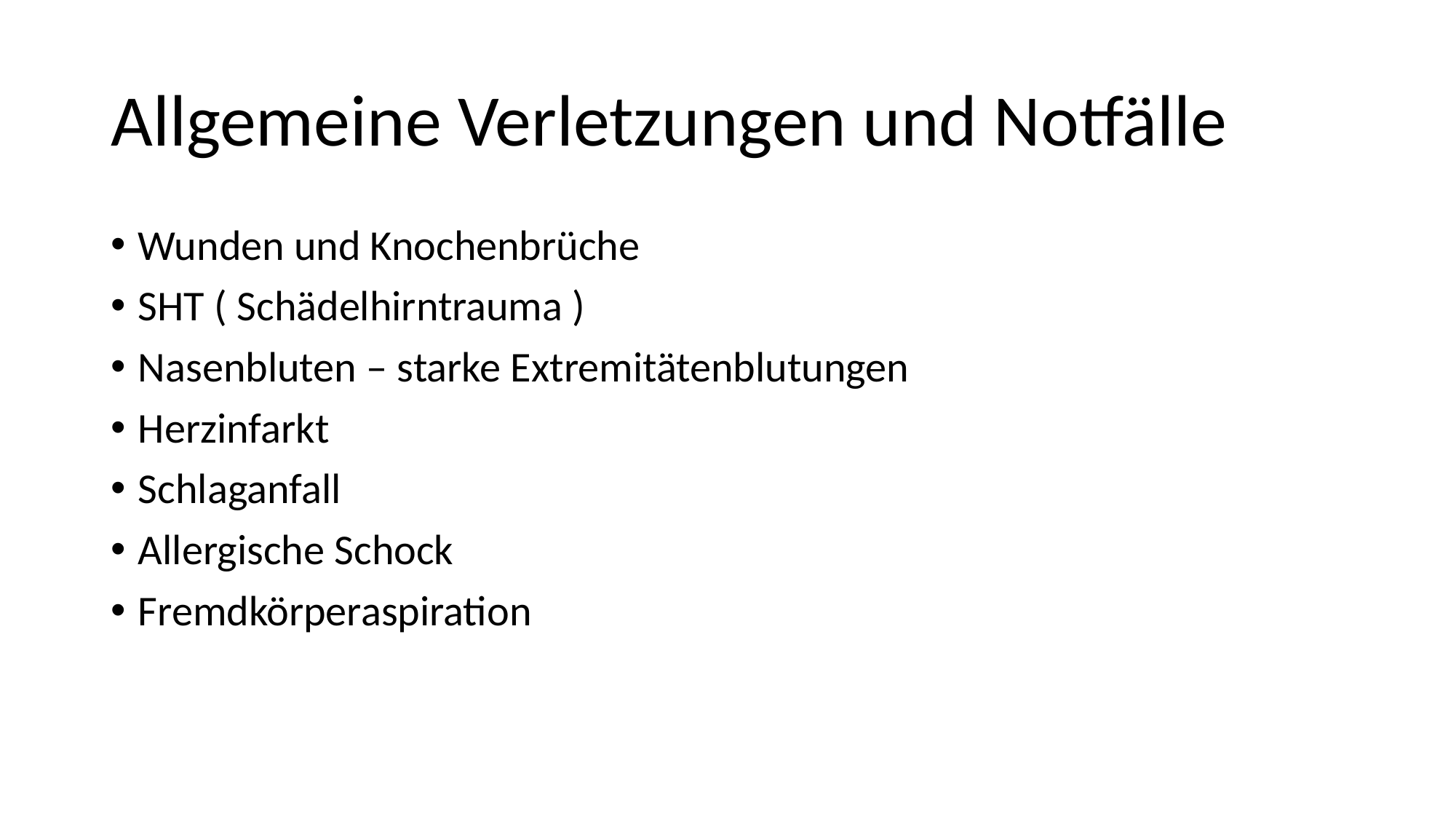

Allgemeine Verletzungen und Notfälle
Wunden und Knochenbrüche
SHT ( Schädelhirntrauma )
Nasenbluten – starke Extremitätenblutungen
Herzinfarkt
Schlaganfall
Allergische Schock
Fremdkörperaspiration